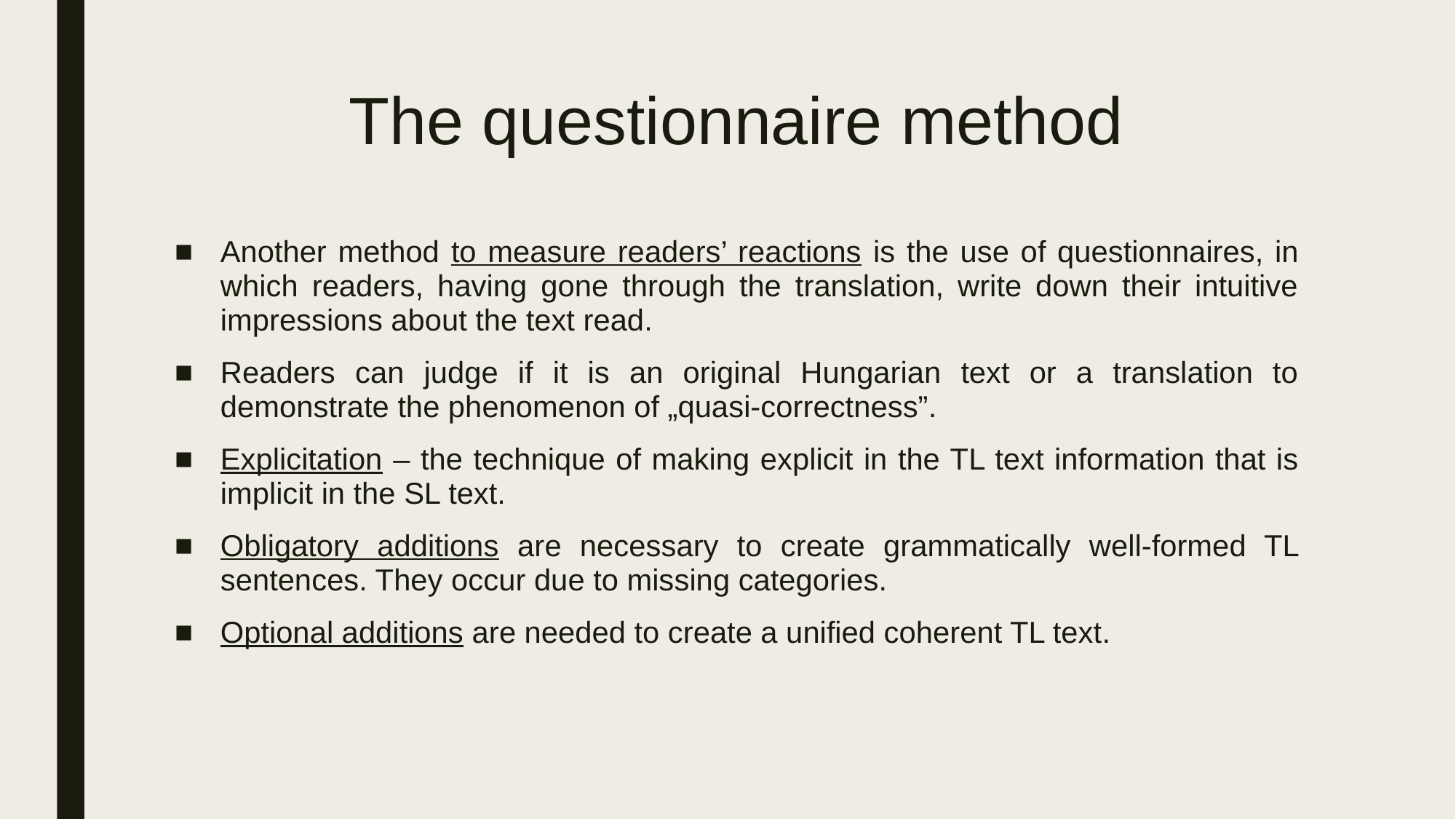

# The questionnaire method
Another method to measure readers’ reactions is the use of questionnaires, in which readers, having gone through the translation, write down their intuitive impressions about the text read.
Readers can judge if it is an original Hungarian text or a translation to demonstrate the phenomenon of „quasi-correctness”.
Explicitation – the technique of making explicit in the TL text information that is implicit in the SL text.
Obligatory additions are necessary to create grammatically well-formed TL sentences. They occur due to missing categories.
Optional additions are needed to create a unified coherent TL text.